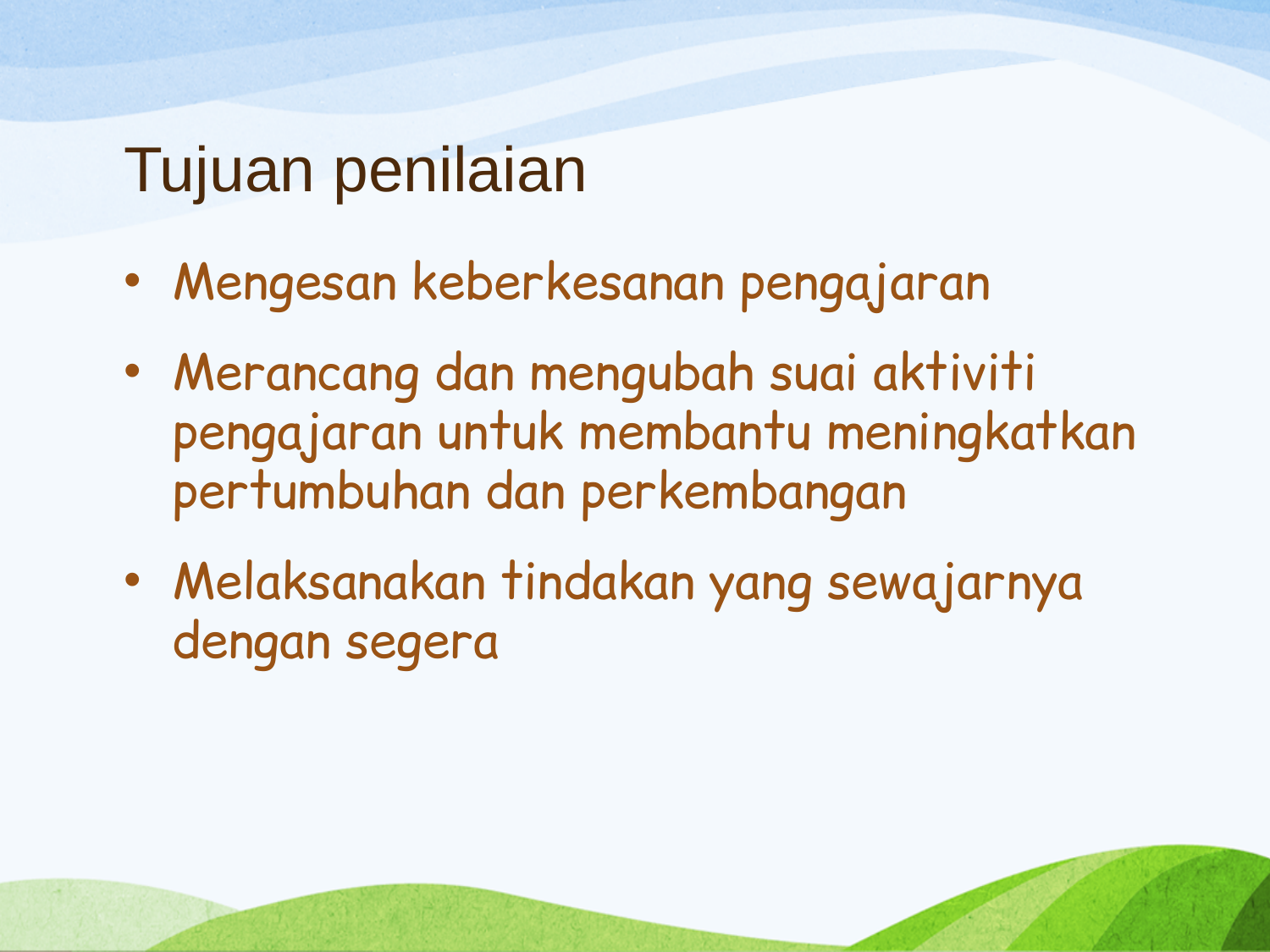

# Tujuan penilaian
Mengesan keberkesanan pengajaran
Merancang dan mengubah suai aktiviti pengajaran untuk membantu meningkatkan pertumbuhan dan perkembangan
Melaksanakan tindakan yang sewajarnya dengan segera